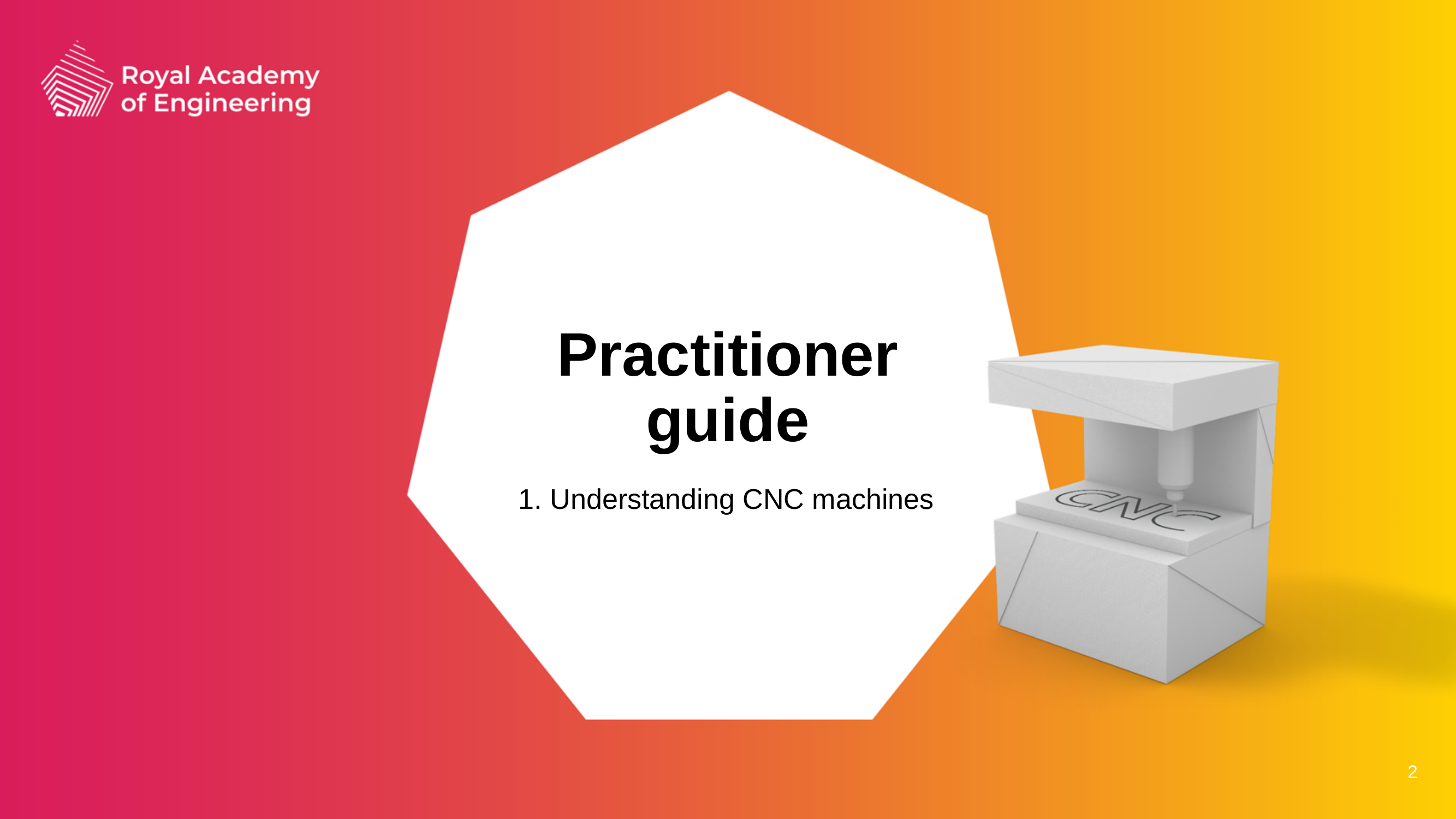

# Practitioner guide
1. Understanding CNC machines

2